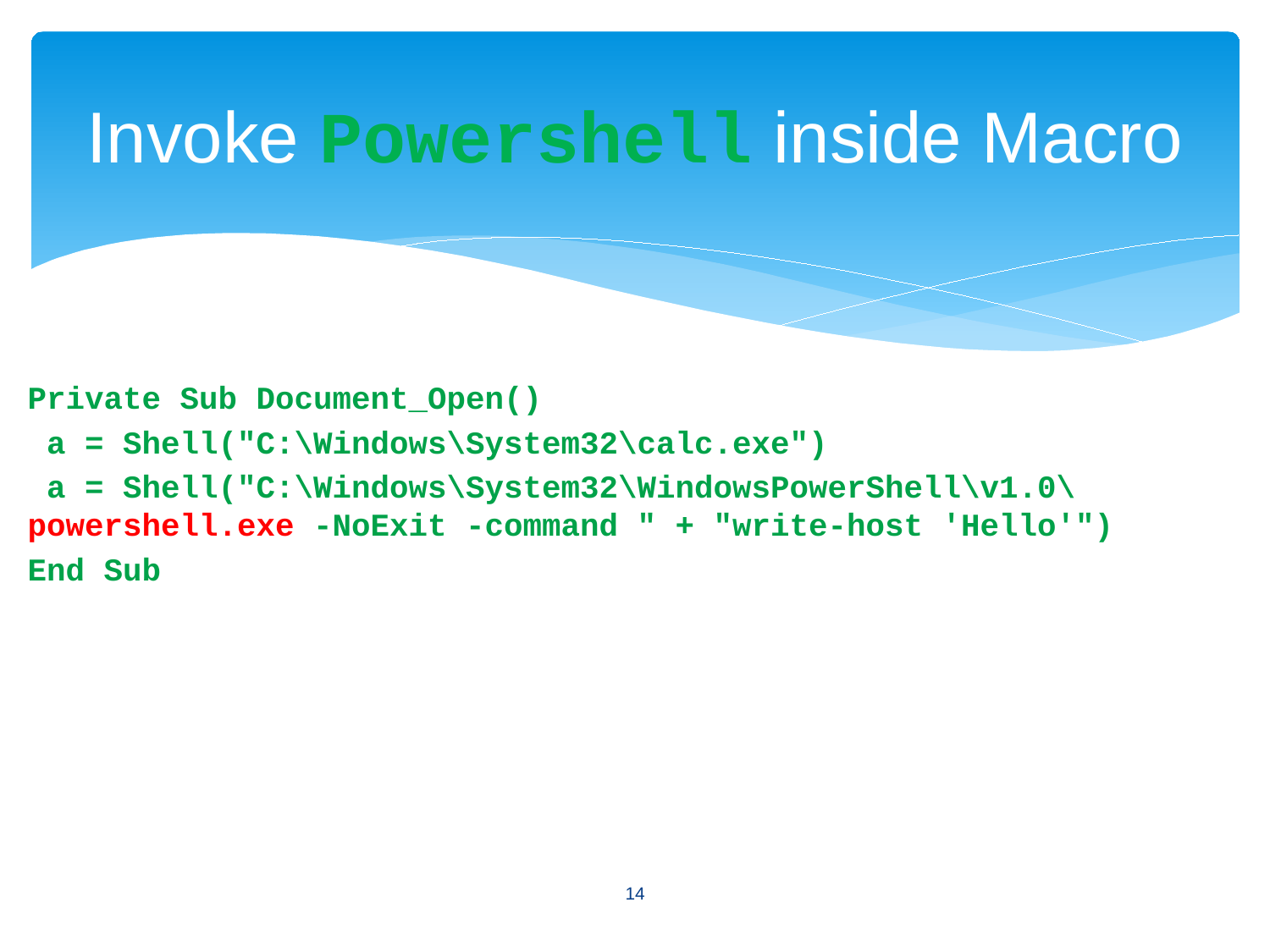

# Invoke Powershell inside Macro
Private Sub Document_Open()
 a = Shell("C:\Windows\System32\calc.exe")
 a = Shell("C:\Windows\System32\WindowsPowerShell\v1.0\powershell.exe -NoExit -command " + "write-host 'Hello'")
End Sub
14